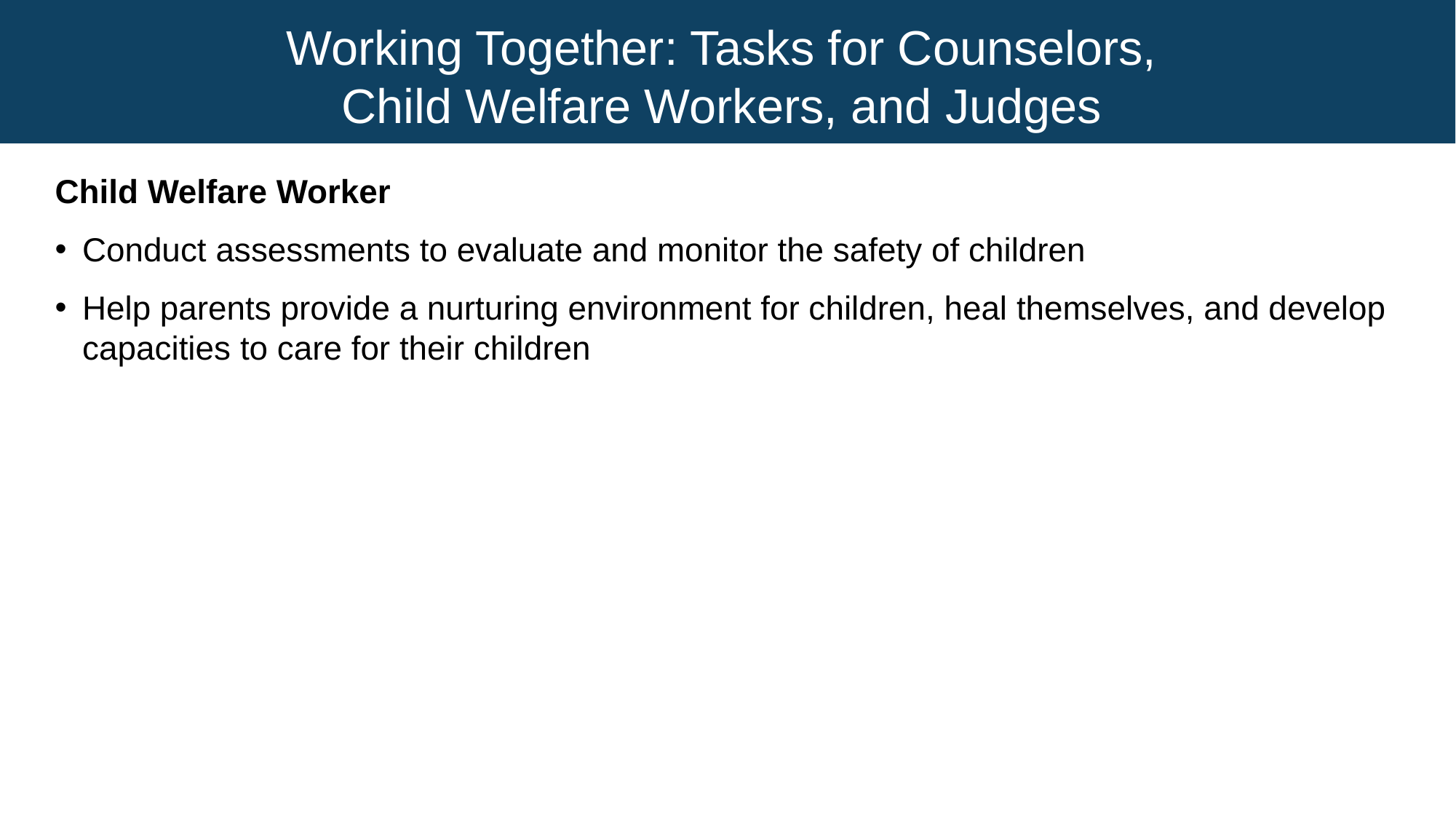

# Working Together: Tasks for Counselors, Child Welfare Workers, and Judges
Child Welfare Worker
Conduct assessments to evaluate and monitor the safety of children
Help parents provide a nurturing environment for children, heal themselves, and develop capacities to care for their children